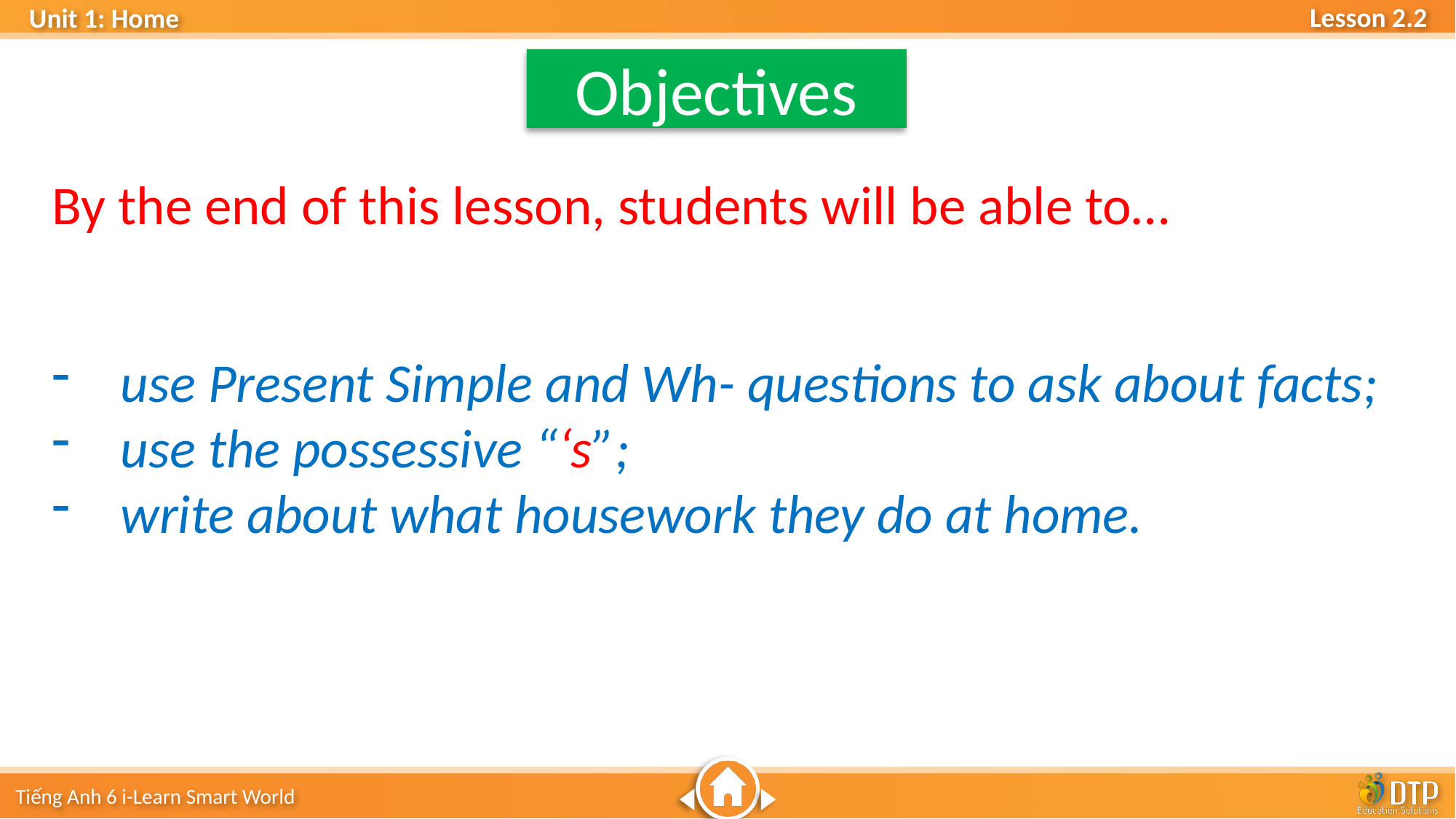

Objectives
By the end of this lesson, students will be able to…

use Present Simple and Wh- questions to ask about facts;
use the possessive “‘s”;
write about what housework they do at home.